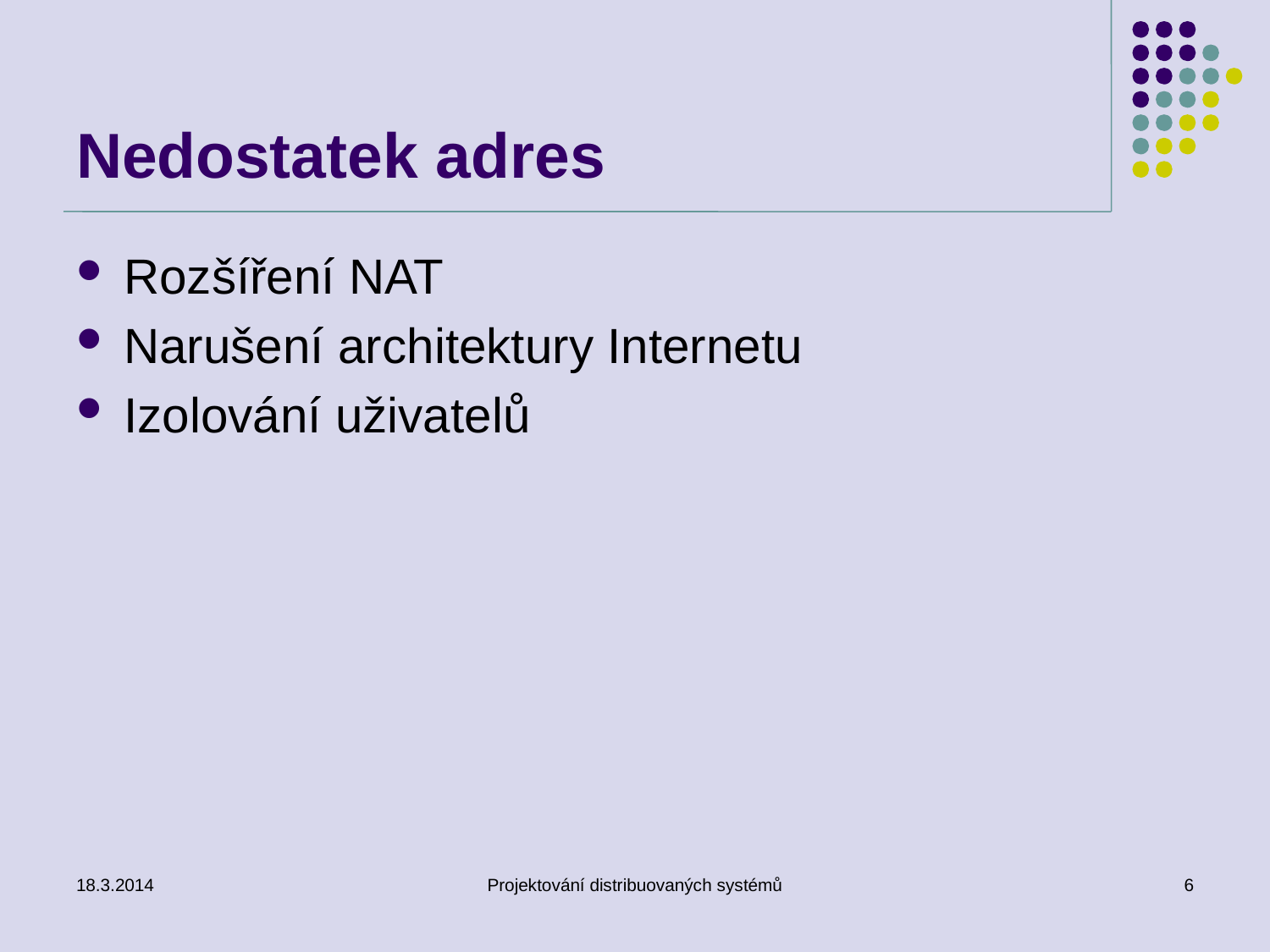

# Nedostatek adres
Rozšíření NAT
Narušení architektury Internetu
Izolování uživatelů

18.3.2014
Projektování distribuovaných systémů
6